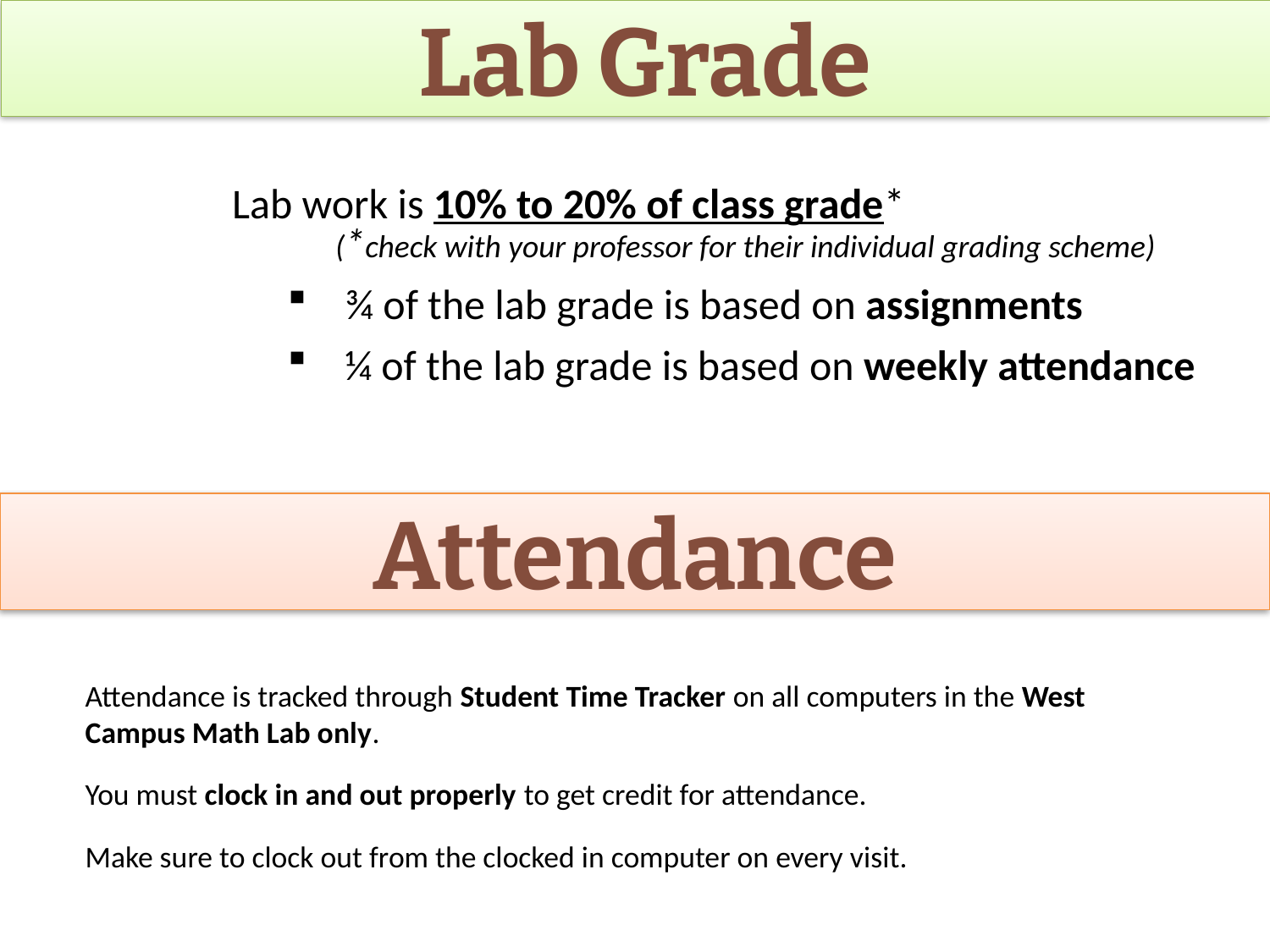

# Lab Grade

Attendance is tracked through Student Time Tracker on all computers in the West Campus Math Lab only.

You must clock in and out properly to get credit for attendance.

Make sure to clock out from the clocked in computer on every visit.

	Lab work is 10% to 20% of class grade*
                                (*check with your professor for their individual grading scheme)

¾ of the lab grade is based on assignments

¼ of the lab grade is based on weekly attendance

Attendance